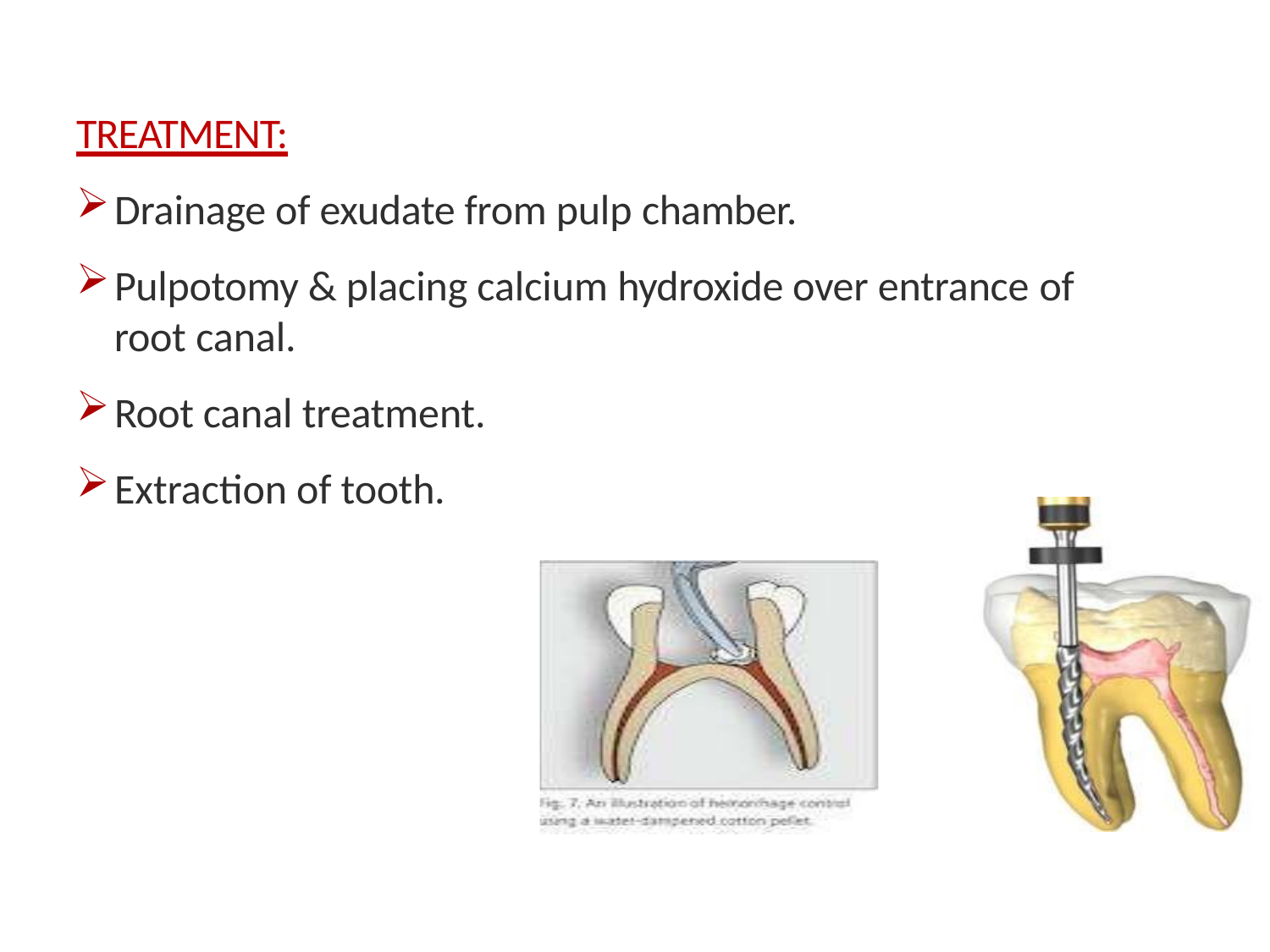

TREATMENT:
Drainage of exudate from pulp chamber.
Pulpotomy & placing calcium hydroxide over entrance of
root canal.
Root canal treatment.
Extraction of tooth.